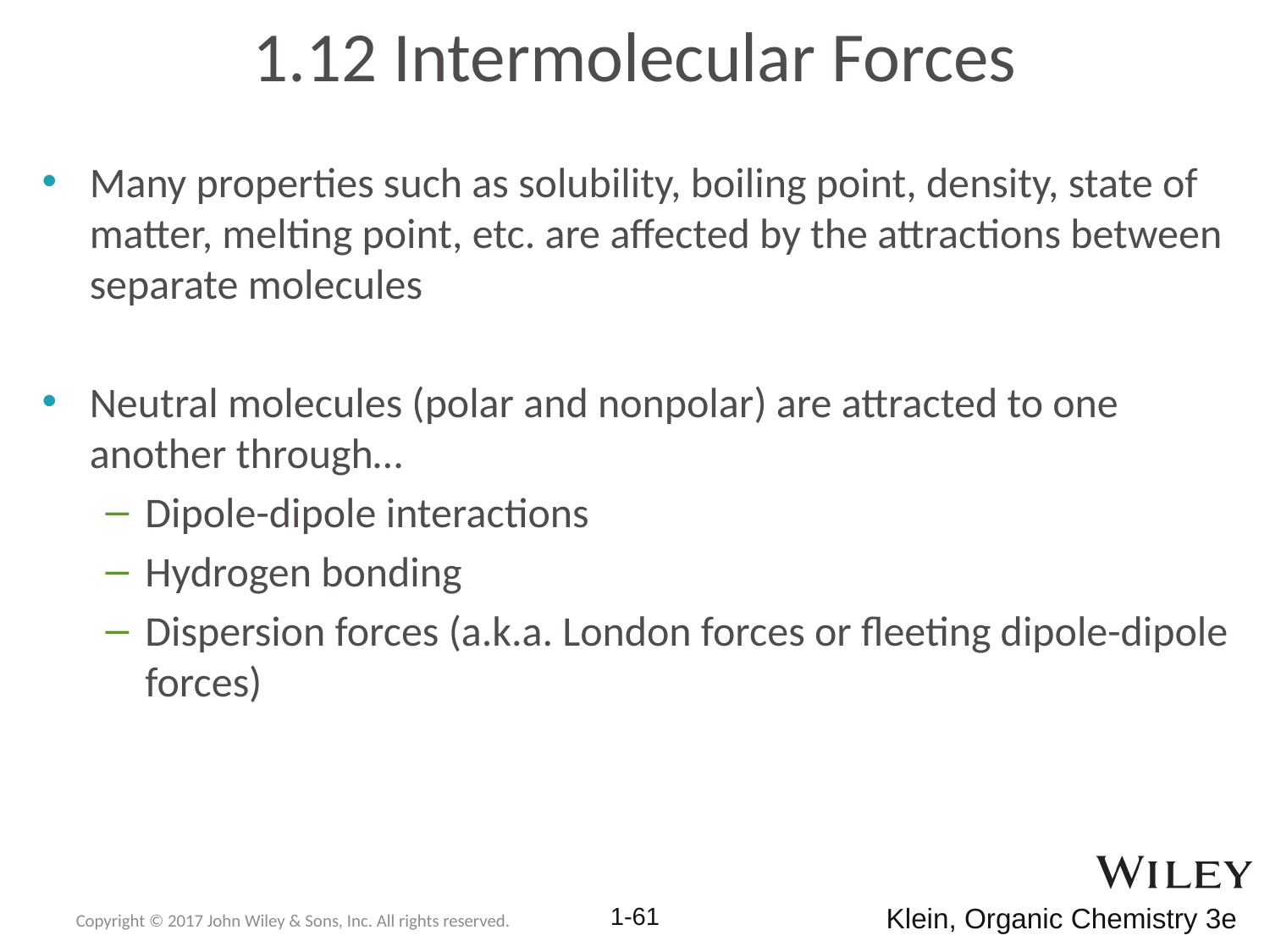

# 1.12 Intermolecular Forces
Many properties such as solubility, boiling point, density, state of matter, melting point, etc. are affected by the attractions between separate molecules

Neutral molecules (polar and nonpolar) are attracted to one another through…
Dipole-dipole interactions
Hydrogen bonding
Dispersion forces (a.k.a. London forces or fleeting dipole-dipole forces)

Copyright © 2017 John Wiley & Sons, Inc. All rights reserved.
1-61
Klein, Organic Chemistry 3e